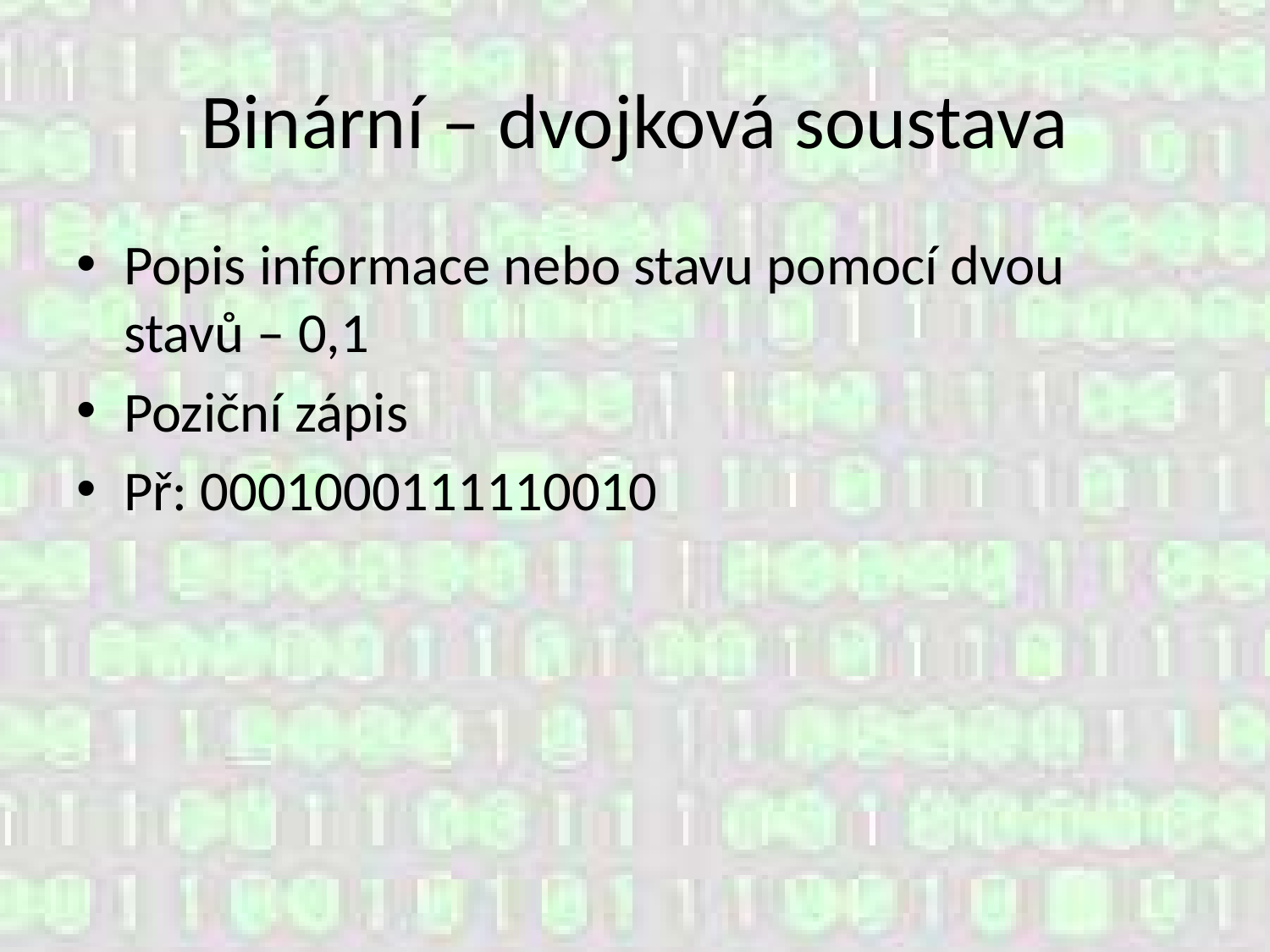

# Binární – dvojková soustava
Popis informace nebo stavu pomocí dvou stavů – 0,1
Poziční zápis
Př: 0001000111110010